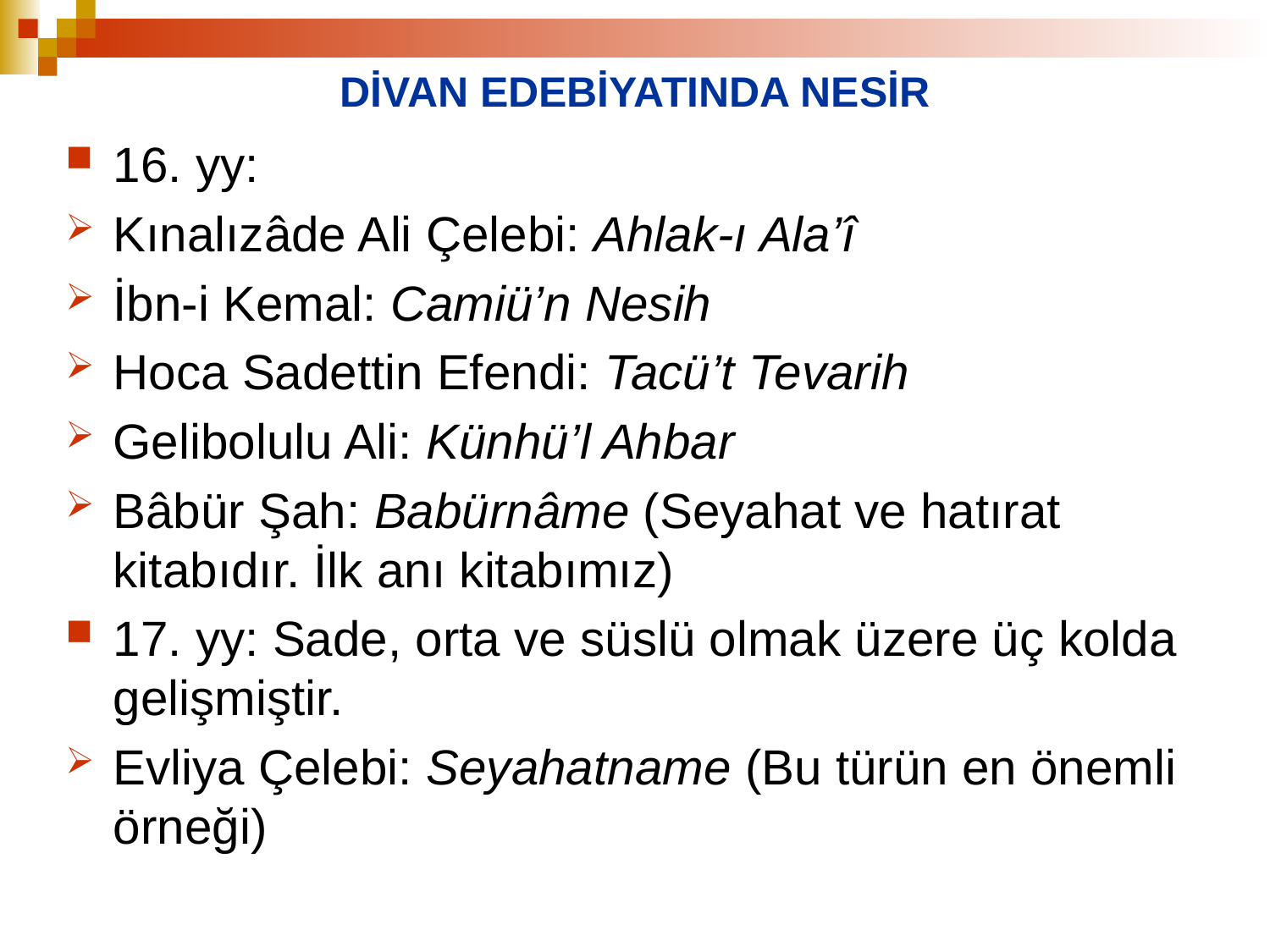

# DİVAN EDEBİYATINDA NESİR
16. yy:
Kınalızâde Ali Çelebi: Ahlak-ı Ala’î
İbn-i Kemal: Camiü’n Nesih
Hoca Sadettin Efendi: Tacü’t Tevarih
Gelibolulu Ali: Künhü’l Ahbar
Bâbür Şah: Babürnâme (Seyahat ve hatırat kitabıdır. İlk anı kitabımız)
17. yy: Sade, orta ve süslü olmak üzere üç kolda gelişmiştir.
Evliya Çelebi: Seyahatname (Bu türün en önemli örneği)